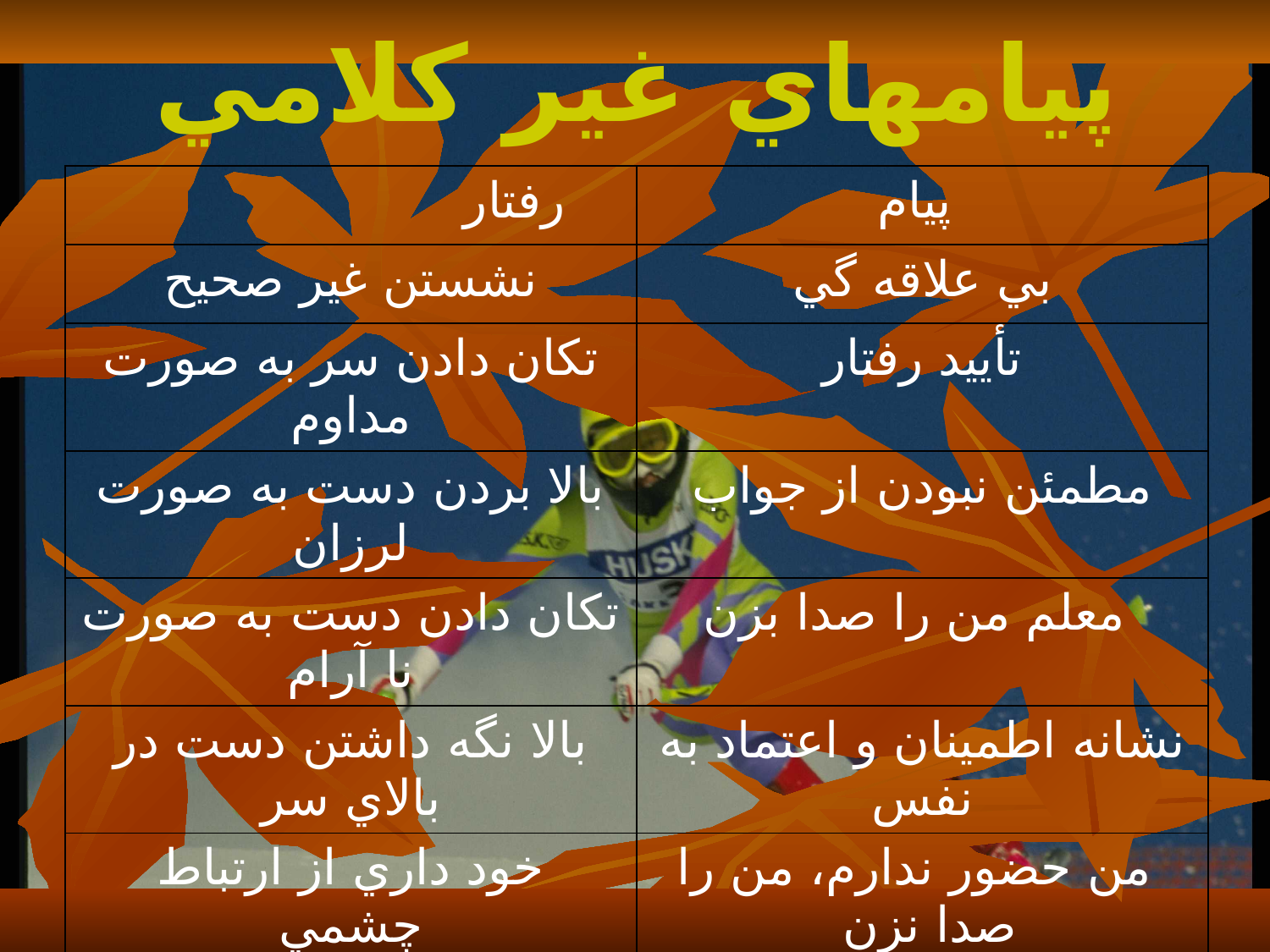

# پيامهاي غير كلامي
| رفتار | پيام |
| --- | --- |
| نشستن غير صحيح | بي علاقه گي |
| تكان دادن سر به صورت مداوم | تأييد رفتار |
| بالا بردن دست به صورت لرزان | مطمئن نبودن از جواب |
| تكان دادن دست به صورت نا آرام | معلم من را صدا بزن |
| بالا نگه داشتن دست در بالاي سر | نشانه اطمينان و اعتماد به نفس |
| خود داري از ارتباط چشمي | من حضور ندارم، من را صدا نزن |
| انجام دادن دوباره يك مهارت | خطاي من نبوده، يا نيروي بيروني مرا وادار به انجام خطا كرد |
| چرخاندن چشمها | معلم لطفاً خاموش و ساكت شو |